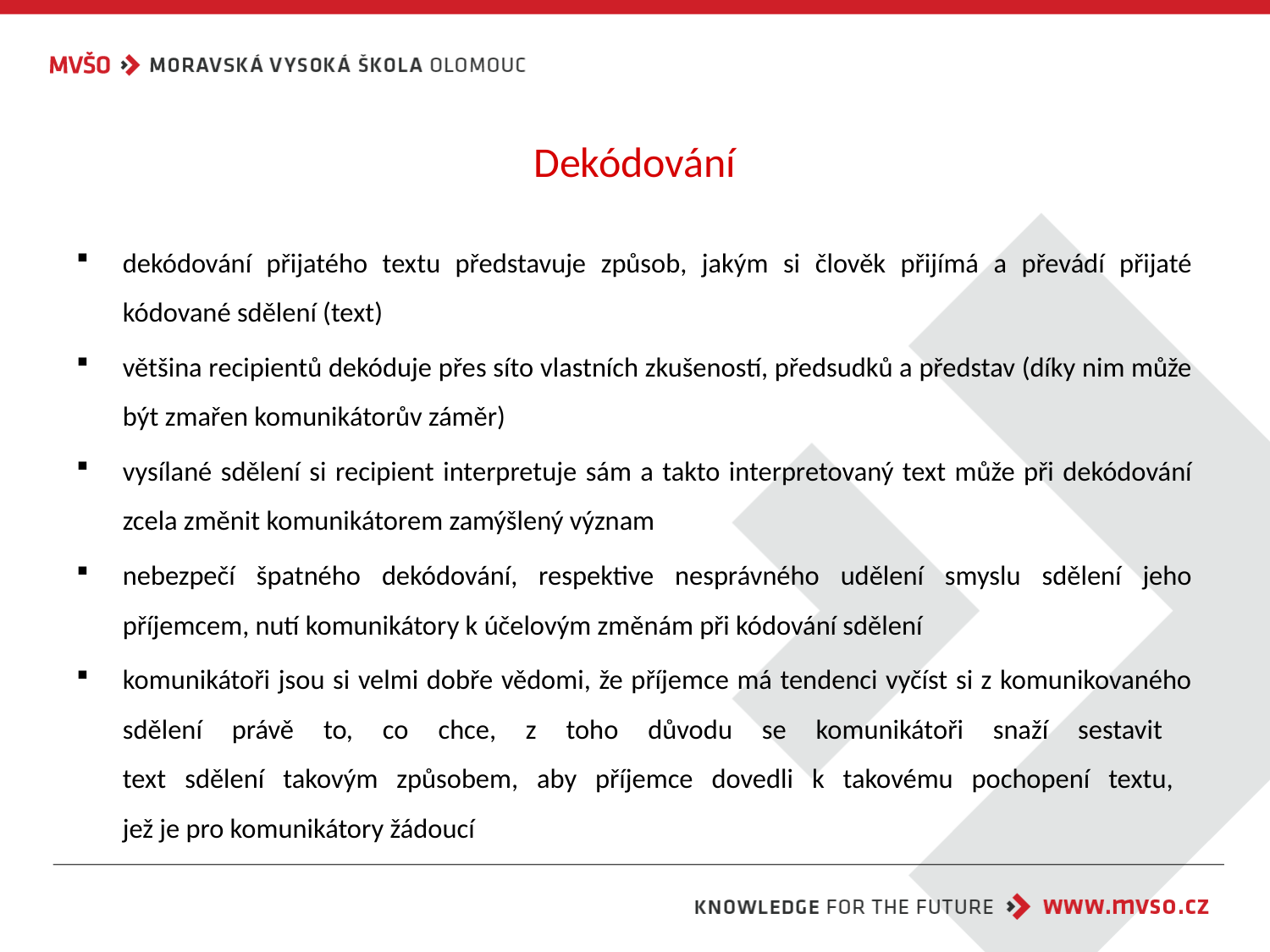

# Dekódování
dekódování přijatého textu představuje způsob, jakým si člověk přijímá a převádí přijaté kódované sdělení (text)
většina recipientů dekóduje přes síto vlastních zkušeností, předsudků a představ (díky nim může být zmařen komunikátorův záměr)
vysílané sdělení si recipient interpretuje sám a takto interpretovaný text může při dekódování zcela změnit komunikátorem zamýšlený význam
nebezpečí špatného dekódování, respektive nesprávného udělení smyslu sdělení jeho příjemcem, nutí komunikátory k účelovým změnám při kódování sdělení
komunikátoři jsou si velmi dobře vědomi, že příjemce má tendenci vyčíst si z komunikovaného sdělení právě to, co chce, z toho důvodu se komunikátoři snaží sestavit
text sdělení takovým způsobem, aby příjemce dovedli k takovému pochopení textu,
jež je pro komunikátory žádoucí